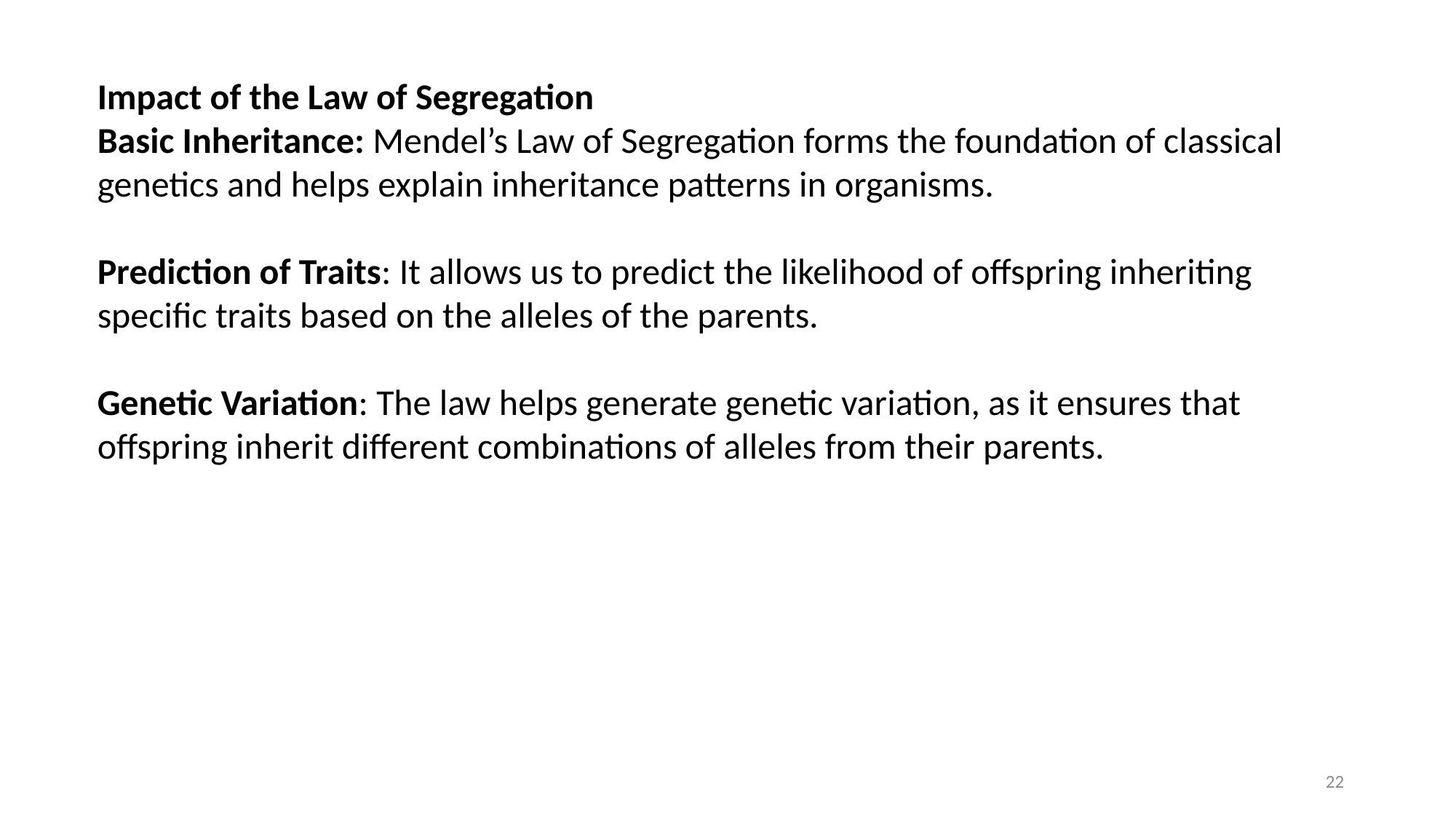

Impact of the Law of Segregation
Basic Inheritance: Mendel’s Law of Segregation forms the foundation of classical genetics and helps explain inheritance patterns in organisms.

Prediction of Traits: It allows us to predict the likelihood of offspring inheriting specific traits based on the alleles of the parents.

Genetic Variation: The law helps generate genetic variation, as it ensures that offspring inherit different combinations of alleles from their parents.
22